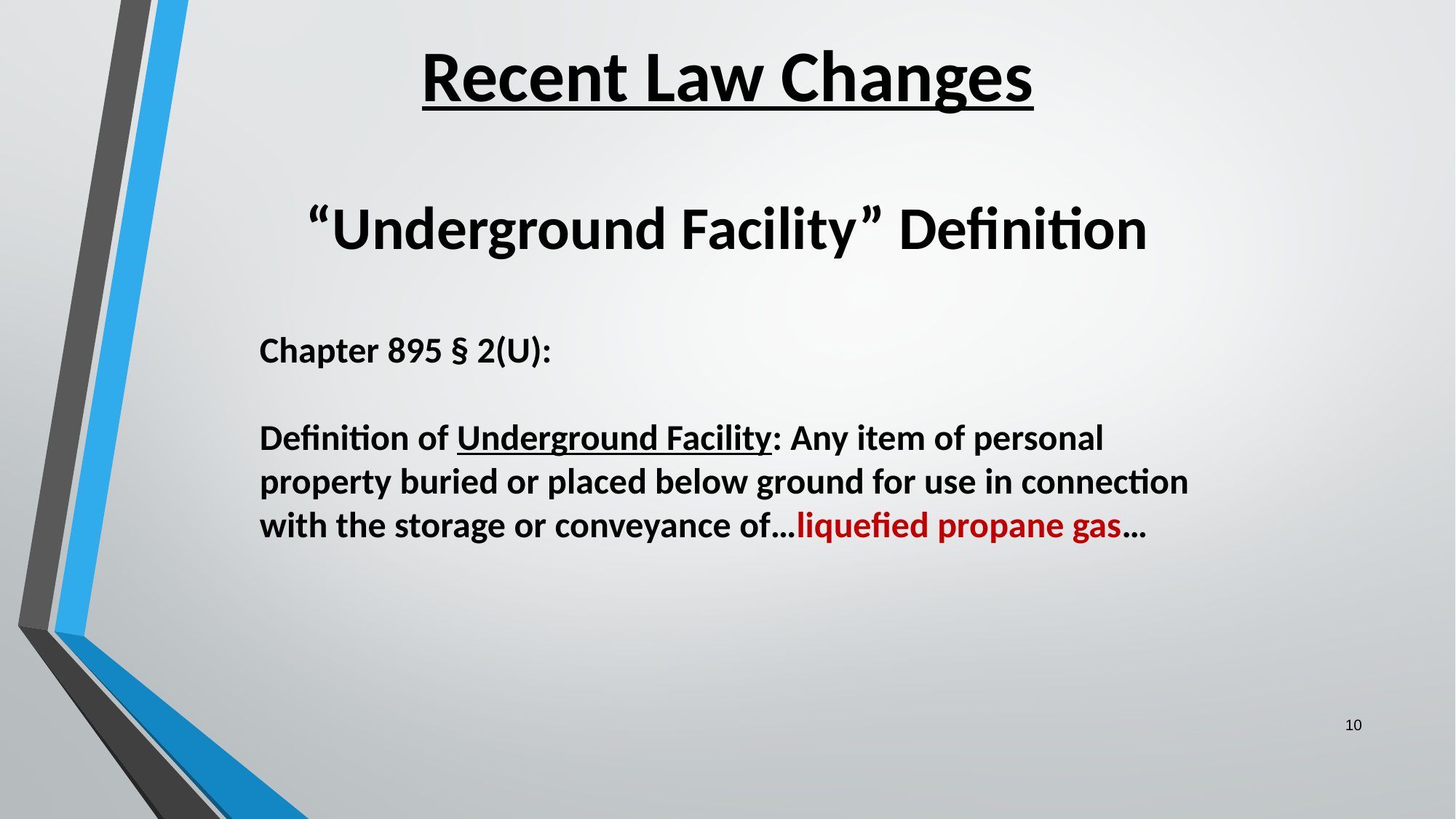

Recent Law Changes

“Underground Facility” Definition
Chapter 895 § 2(U):

Definition of Underground Facility: Any item of personal property buried or placed below ground for use in connection with the storage or conveyance of…liquefied propane gas…
10